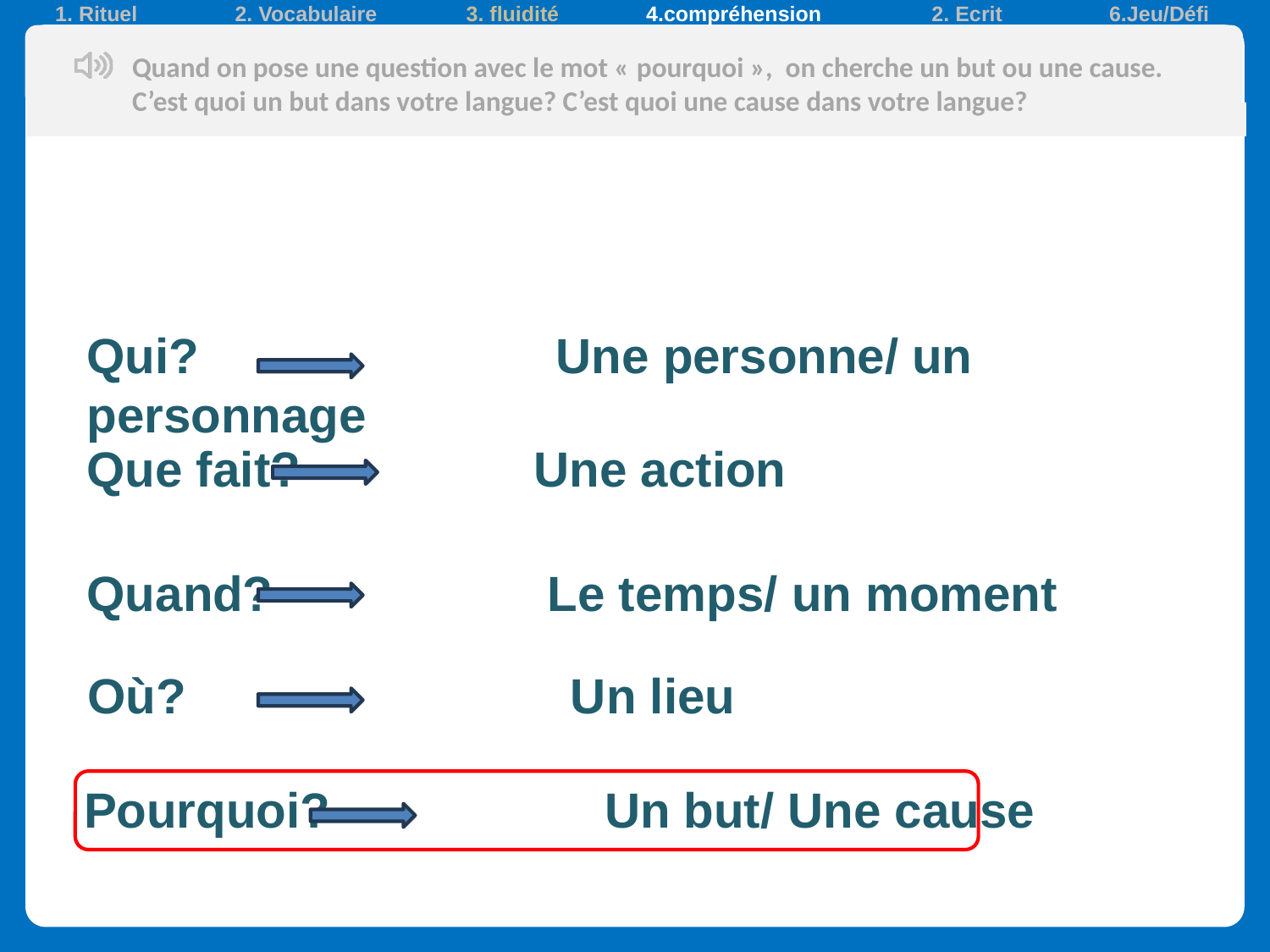

| 1. Rituel | 2. Vocabulaire | 3. fluidité | 4.compréhension | 2. Ecrit | 6.Jeu/Défi |
| --- | --- | --- | --- | --- | --- |

Quand on pose une question avec le mot « pourquoi »,  on cherche un but ou une cause. C’est quoi un but dans votre langue? C’est quoi une cause dans votre langue?

|  |
| --- |
Qui?                          Une personne/ un personnage

Que fait?                 Une action

Quand?                    Le temps/ un moment

Où?                            Un lieu

Pourquoi?                    Un but/ Une cause